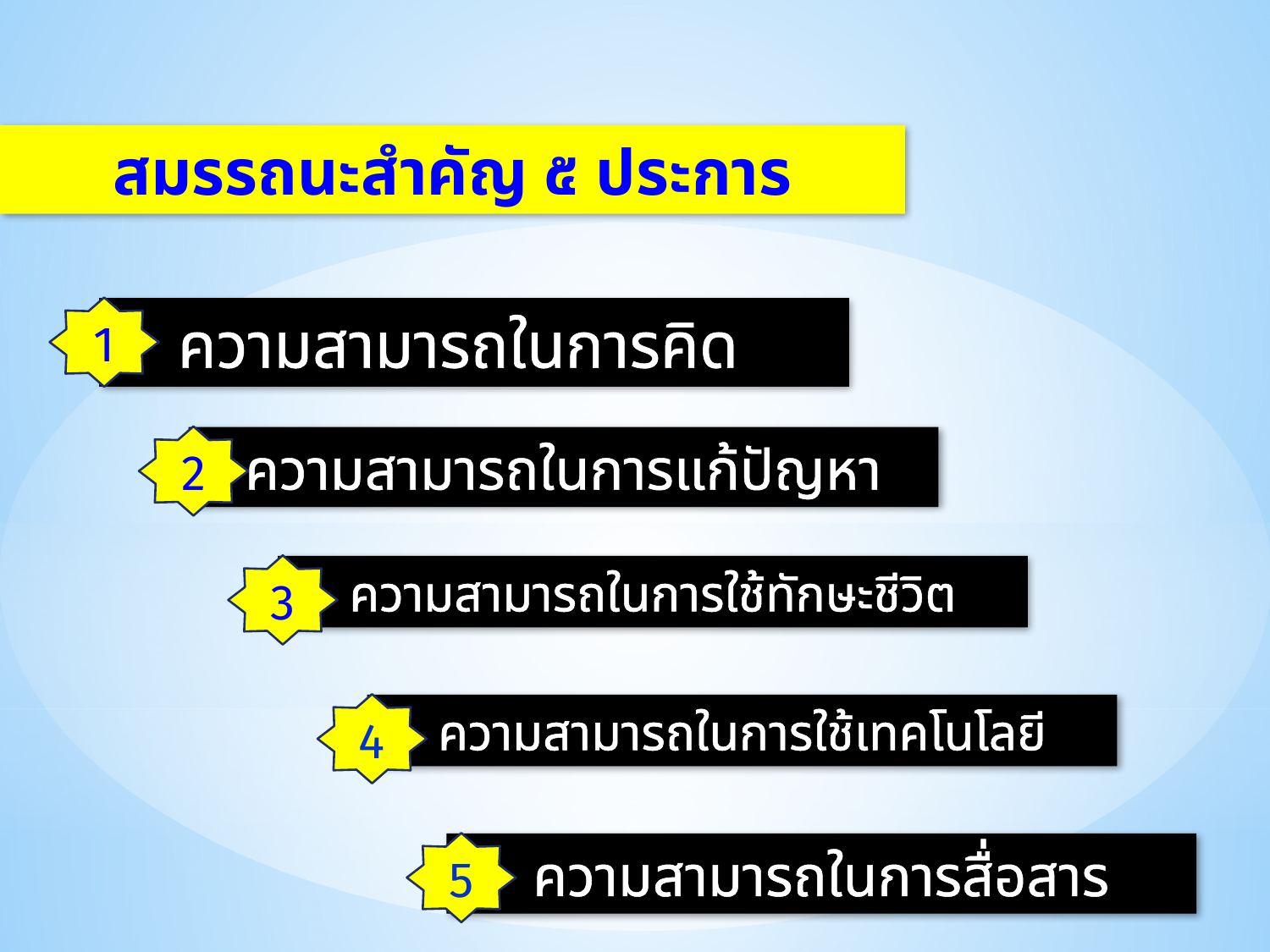

สมรรถนะสำคัญ ๕ ประการ
1
    ความสามารถในการคิด
2
ความสามารถในการแก้ปัญหา
3
ความสามารถในการใช้ทักษะชีวิต
4
ความสามารถในการใช้เทคโนโลยี
5
ความสามารถในการสื่อสาร